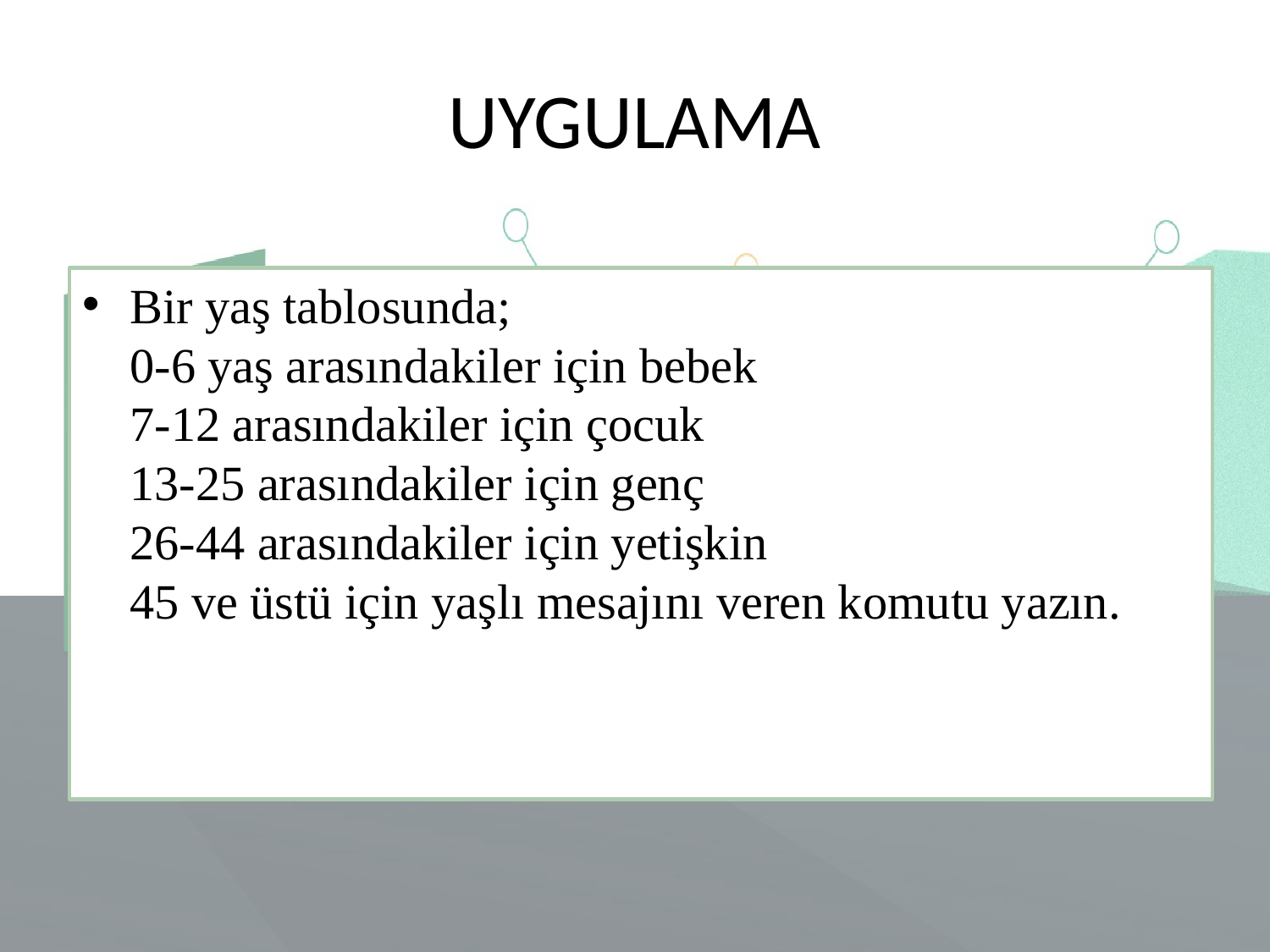

# UYGULAMA
Bir yaş tablosunda;
0-6 yaş arasındakiler için bebek
7-12 arasındakiler için çocuk
13-25 arasındakiler için genç
26-44 arasındakiler için yetişkin
45 ve üstü için yaşlı mesajını veren komutu yazın.